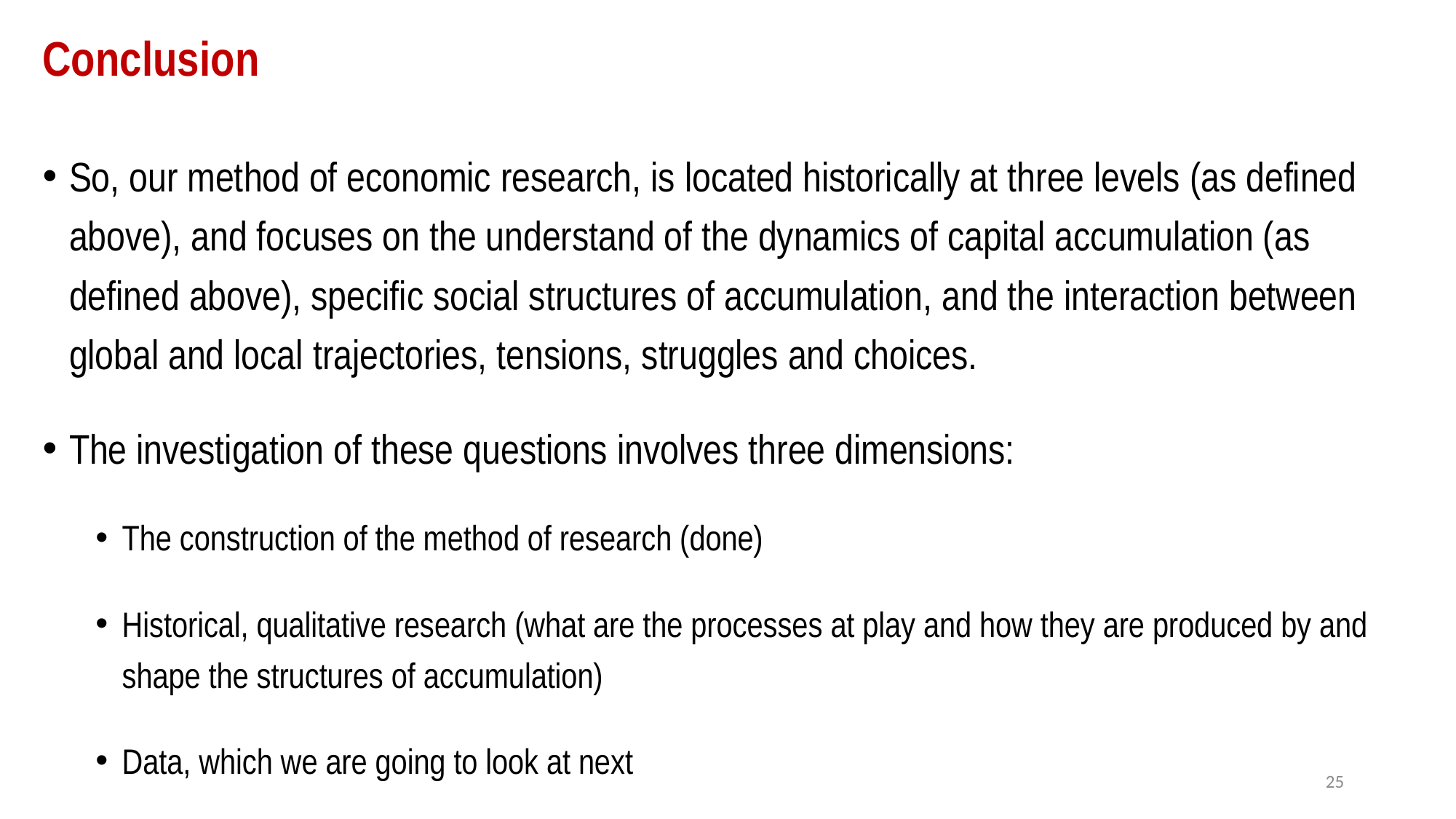

# Conclusion
So, our method of economic research, is located historically at three levels (as defined above), and focuses on the understand of the dynamics of capital accumulation (as defined above), specific social structures of accumulation, and the interaction between global and local trajectories, tensions, struggles and choices.
The investigation of these questions involves three dimensions:
The construction of the method of research (done)
Historical, qualitative research (what are the processes at play and how they are produced by and shape the structures of accumulation)
Data, which we are going to look at next
25